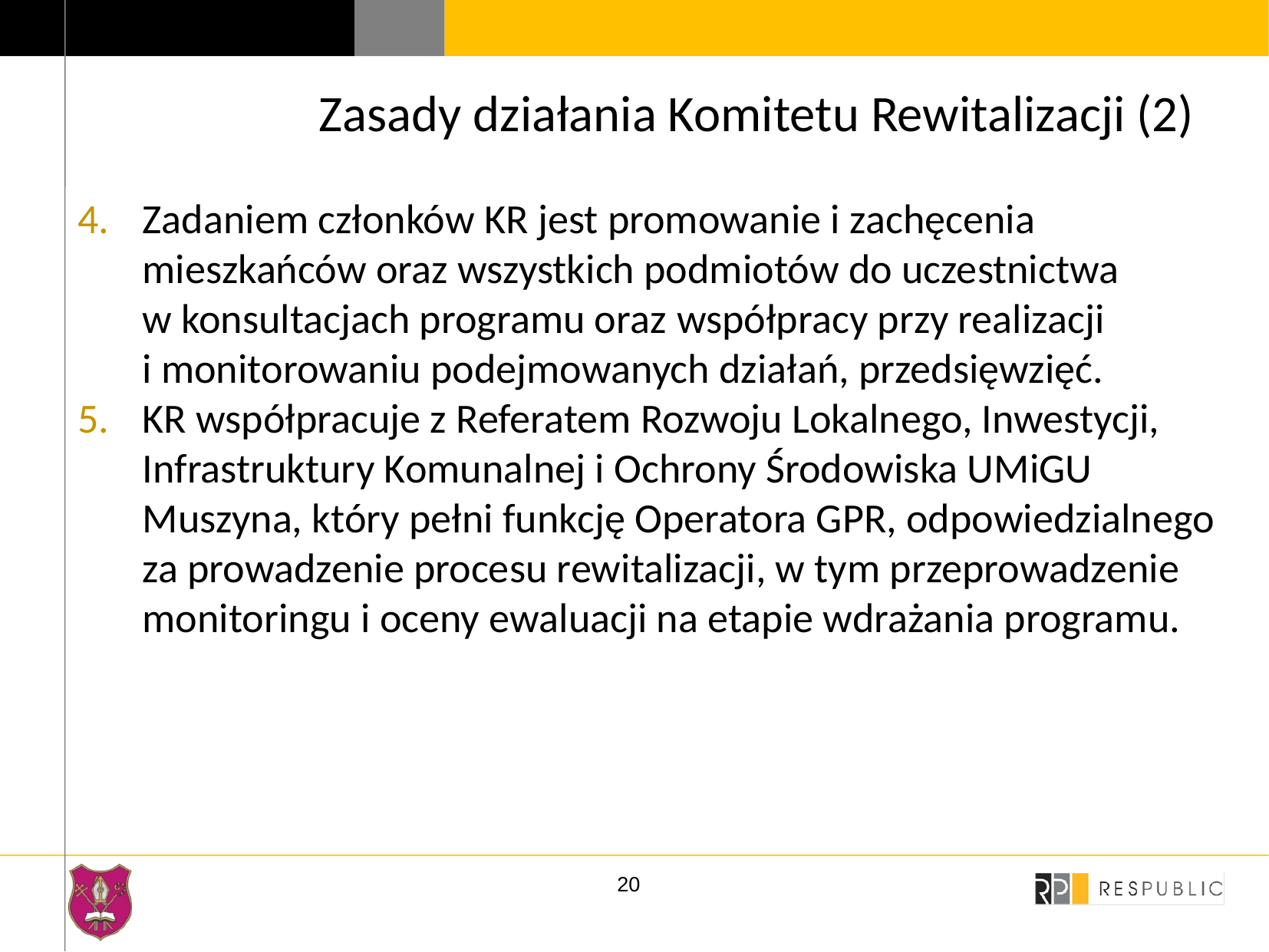

# Zasady działania Komitetu Rewitalizacji (2)
Zadaniem członków KR jest promowanie i zachęcenia mieszkańców oraz wszystkich podmiotów do uczestnictwa
w konsultacjach programu oraz współpracy przy realizacji
i monitorowaniu podejmowanych działań, przedsięwzięć.
KR współpracuje z Referatem Rozwoju Lokalnego, Inwestycji, Infrastruktury Komunalnej i Ochrony Środowiska UMiGU Muszyna, który pełni funkcję Operatora GPR, odpowiedzialnego za prowadzenie procesu rewitalizacji, w tym przeprowadzenie monitoringu i oceny ewaluacji na etapie wdrażania programu.

20